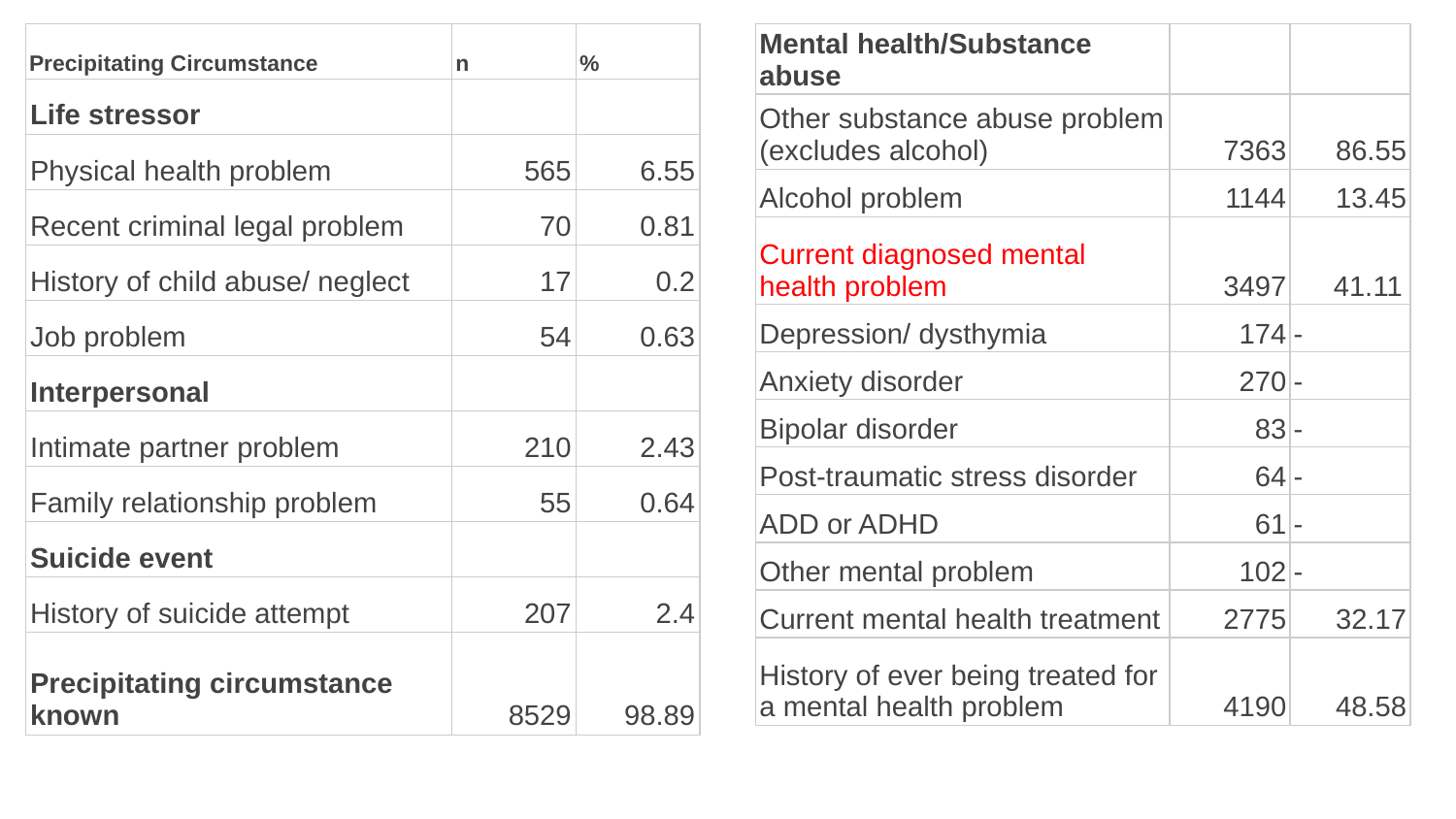

| Precipitating Circumstance | n | % |
| --- | --- | --- |
| Life stressor |  |  |
| Physical health problem | 565 | 6.55 |
| Recent criminal legal problem | 70 | 0.81 |
| History of child abuse/ neglect | 17 | 0.2 |
| Job problem | 54 | 0.63 |
| Interpersonal |  |  |
| Intimate partner problem | 210 | 2.43 |
| Family relationship problem | 55 | 0.64 |
| Suicide event |  |  |
| History of suicide attempt | 207 | 2.4 |
| Precipitating circumstance known | 8529 | 98.89 |
| Mental health/Substance abuse |  |  |
| --- | --- | --- |
| Other substance abuse problem (excludes alcohol) | 7363 | 86.55 |
| Alcohol problem | 1144 | 13.45 |
| Current diagnosed mental health problem | 3497 | 41.11 |
| Depression/ dysthymia | 174 | - |
| Anxiety disorder | 270 | - |
| Bipolar disorder | 83 | - |
| Post-traumatic stress disorder | 64 | - |
| ADD or ADHD | 61 | - |
| Other mental problem | 102 | - |
| Current mental health treatment | 2775 | 32.17 |
| History of ever being treated for a mental health problem | 4190 | 48.58 |